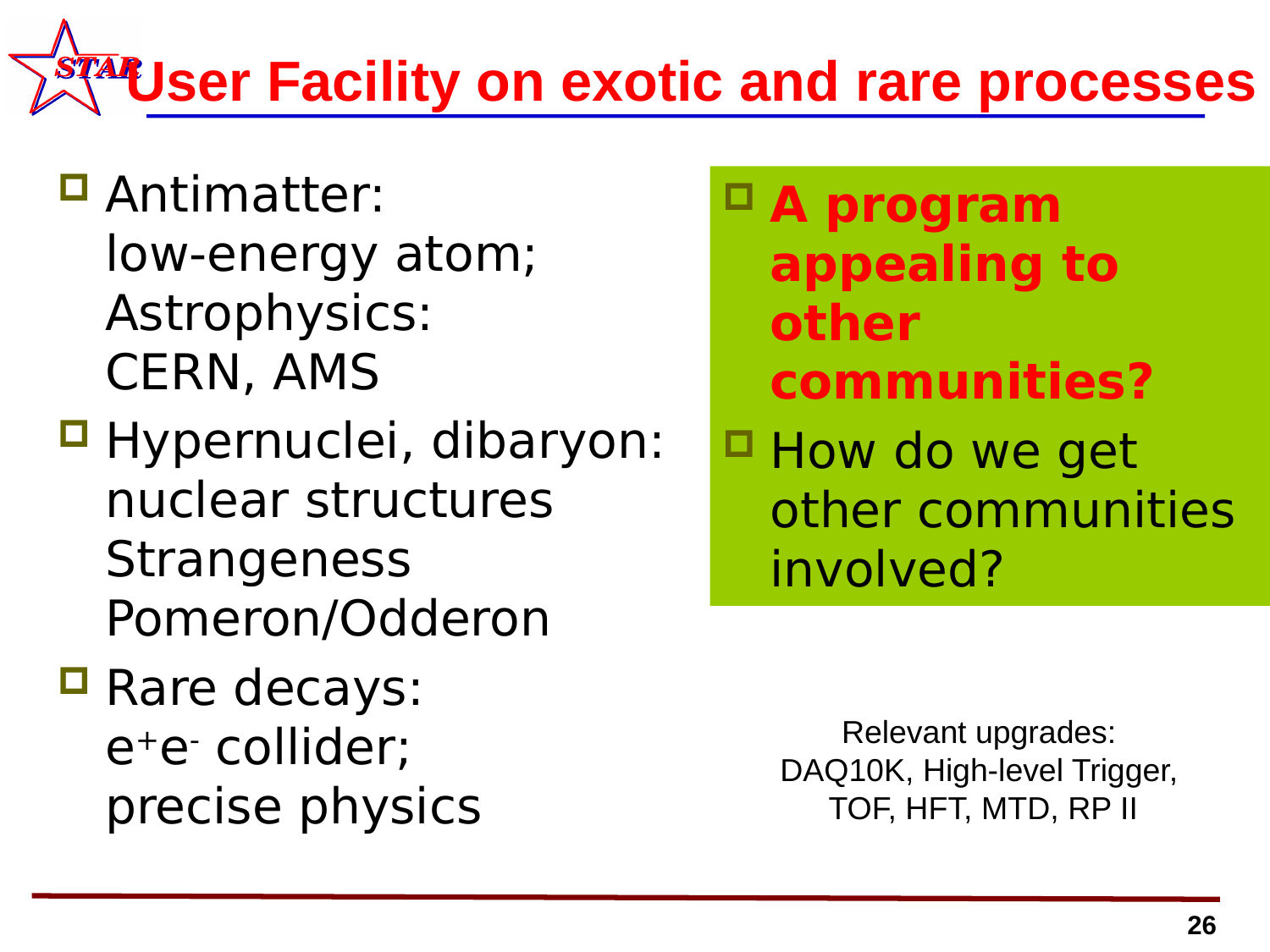

# User Facility on exotic and rare processes
Antimatter:
low-energy atom;
Astrophysics:
CERN, AMS
Hypernuclei, dibaryon:
nuclear structures
Strangeness
Pomeron/Odderon
Rare decays:
e+e- collider;
precise physics
A program appealing to other communities?
How do we get other communities involved?
Relevant upgrades:
DAQ10K, High-level Trigger,
TOF, HFT, MTD, RP II